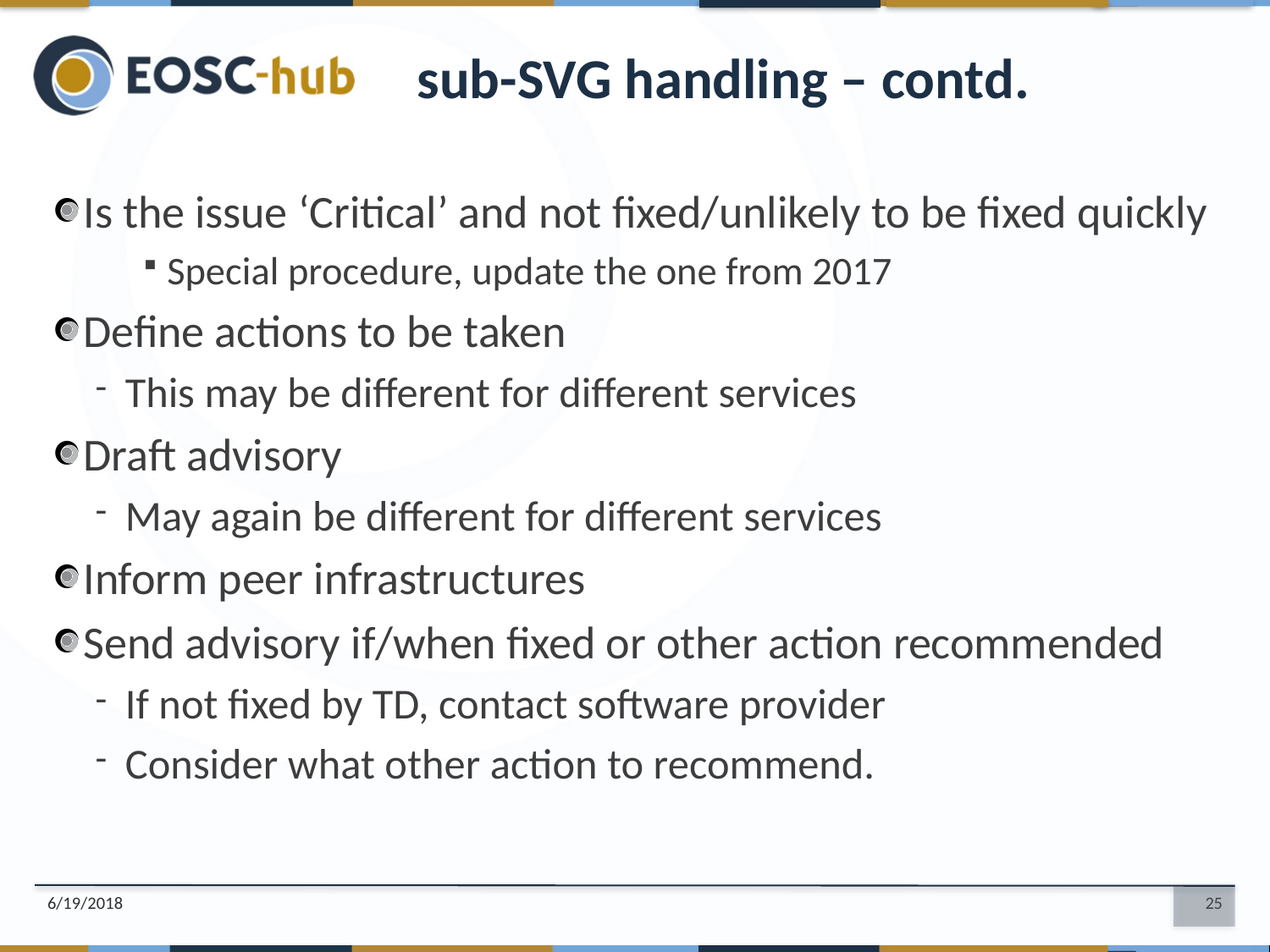

sub-SVG handling – contd.
Is the issue ‘Critical’ and not fixed/unlikely to be fixed quickly
Special procedure, update the one from 2017
Define actions to be taken
This may be different for different services
Draft advisory
May again be different for different services
Inform peer infrastructures
Send advisory if/when fixed or other action recommended
If not fixed by TD, contact software provider
Consider what other action to recommend.

6/19/2018
25